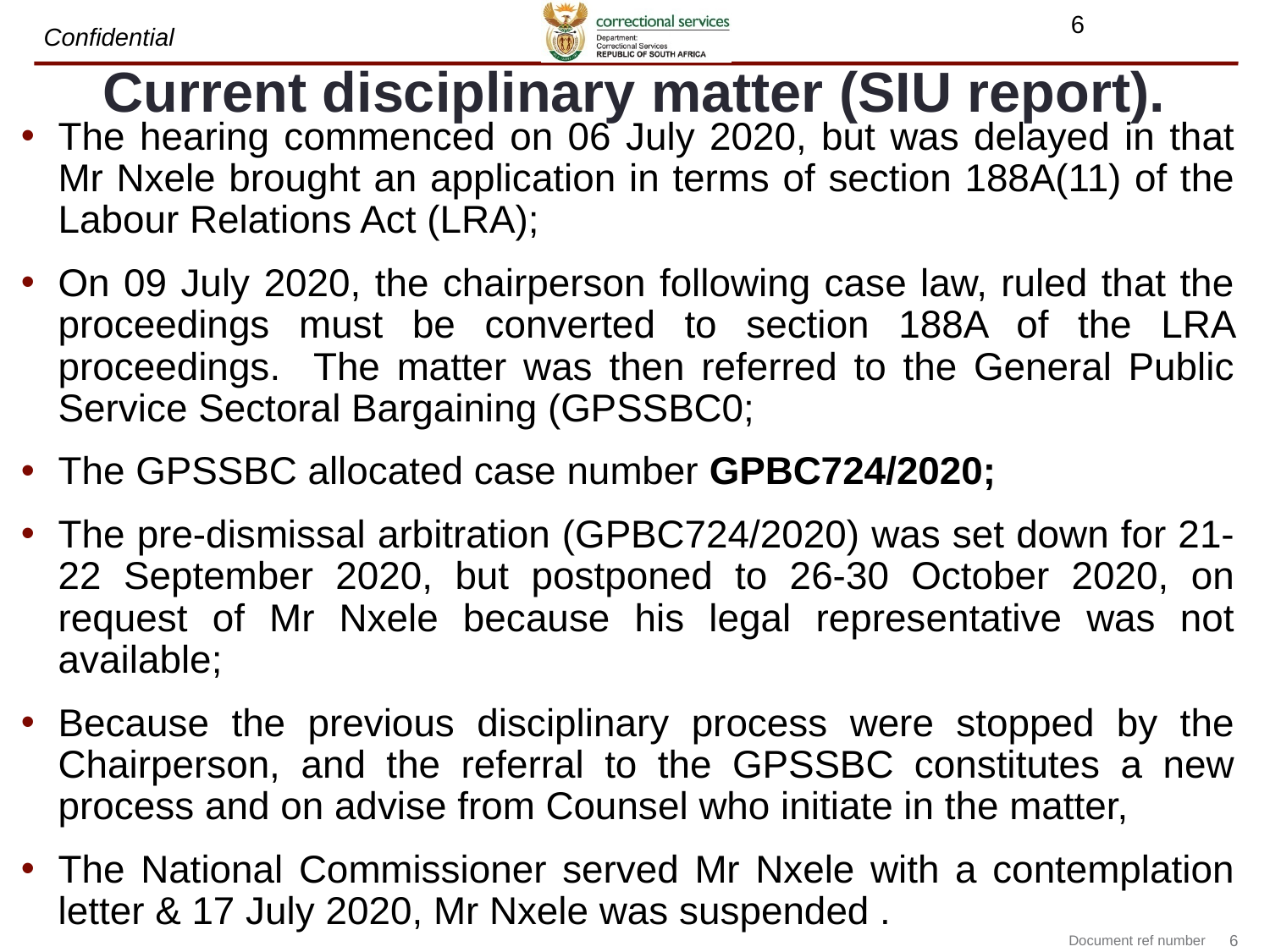

6
# Current disciplinary matter (SIU report).
The hearing commenced on 06 July 2020, but was delayed in that Mr Nxele brought an application in terms of section 188A(11) of the Labour Relations Act (LRA);
On 09 July 2020, the chairperson following case law, ruled that the proceedings must be converted to section 188A of the LRA proceedings.  The matter was then referred to the General Public Service Sectoral Bargaining (GPSSBC0;
The GPSSBC allocated case number GPBC724/2020;
The pre-dismissal arbitration (GPBC724/2020) was set down for 21-22 September 2020, but postponed to 26-30 October 2020, on request of Mr Nxele because his legal representative was not available;
Because the previous disciplinary process were stopped by the Chairperson, and the referral to the GPSSBC constitutes a new process and on advise from Counsel who initiate in the matter,
The National Commissioner served Mr Nxele with a contemplation letter & 17 July 2020, Mr Nxele was suspended .